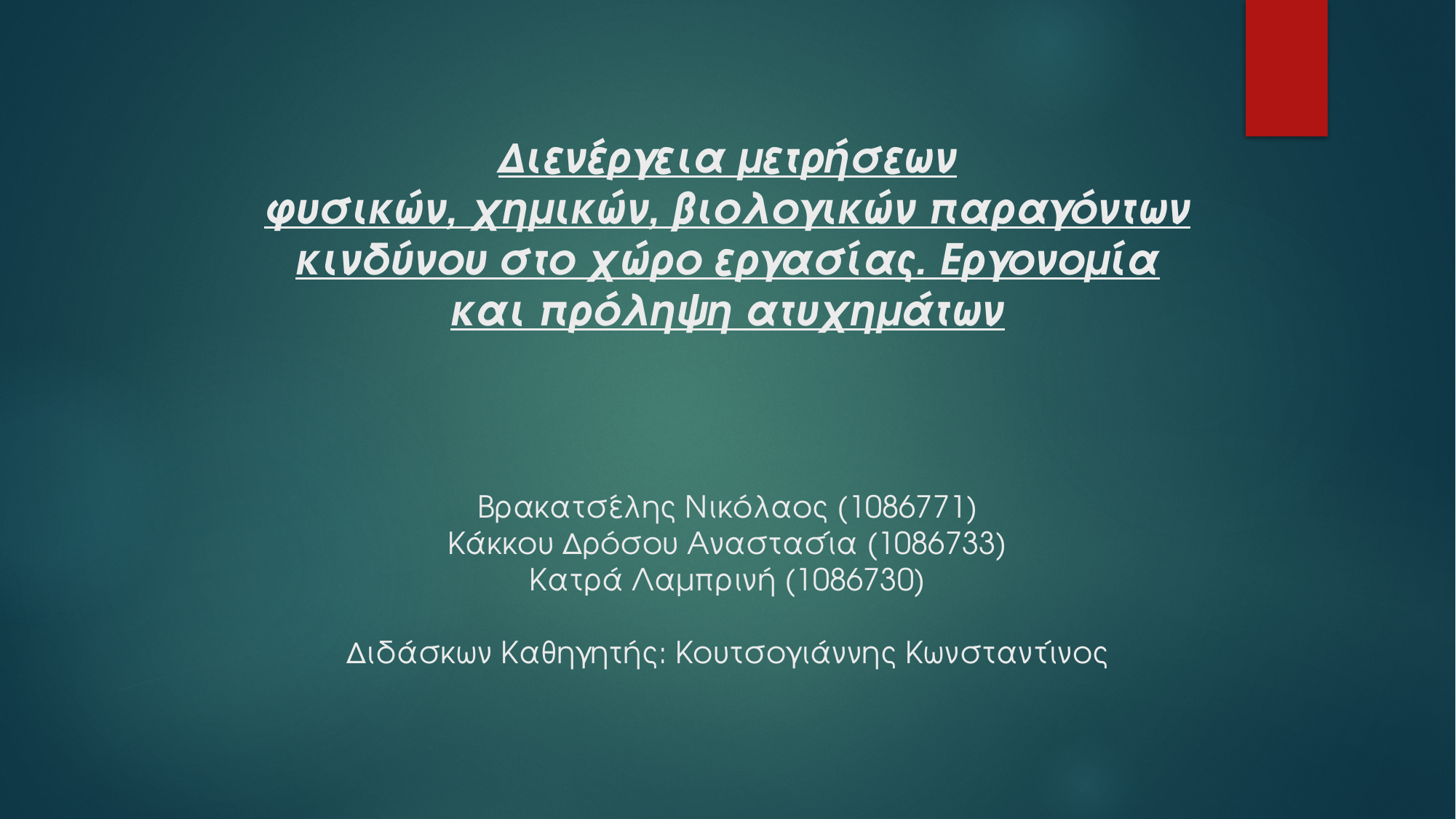

# Διενέργεια μετρήσεων φυσικών, χημικών, βιολογικών παραγόντων κινδύνου στο χώρο εργασίας. Εργονομία και πρόληψη ατυχημάτων Βρακατσέλης Νικόλαος (1086771) Κάκκου Δρόσου Αναστασία (1086733) Κατρά Λαμπρινή (1086730) Διδάσκων Καθηγητής: Κουτσογιάννης Κωνσταντίνος